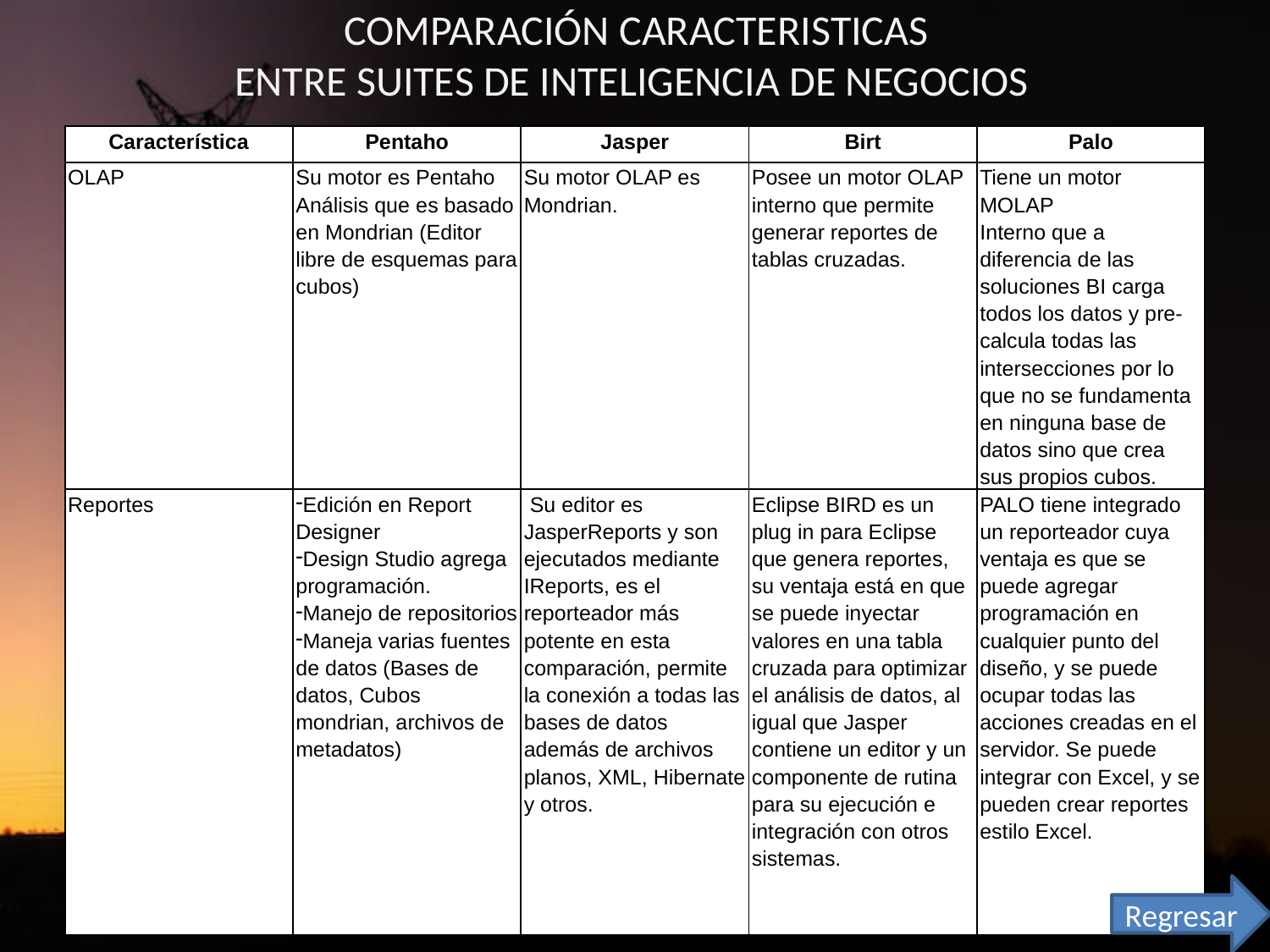

# COMPARACIÓN CARACTERISTICAS ENTRE SUITES DE INTELIGENCIA DE NEGOCIOS
| Característica | Pentaho | Jasper | Birt | Palo |
| --- | --- | --- | --- | --- |
| OLAP | Su motor es Pentaho Análisis que es basado en Mondrian (Editor libre de esquemas para cubos) | Su motor OLAP es Mondrian. | Posee un motor OLAP interno que permite generar reportes de tablas cruzadas. | Tiene un motor MOLAP Interno que a diferencia de las soluciones BI carga todos los datos y pre-calcula todas las intersecciones por lo que no se fundamenta en ninguna base de datos sino que crea sus propios cubos. |
| Reportes | Edición en Report Designer Design Studio agrega programación. Manejo de repositorios Maneja varias fuentes de datos (Bases de datos, Cubos mondrian, archivos de metadatos) | Su editor es JasperReports y son ejecutados mediante IReports, es el reporteador más potente en esta comparación, permite la conexión a todas las bases de datos además de archivos planos, XML, Hibernate y otros. | Eclipse BIRD es un plug in para Eclipse que genera reportes, su ventaja está en que se puede inyectar valores en una tabla cruzada para optimizar el análisis de datos, al igual que Jasper contiene un editor y un componente de rutina para su ejecución e integración con otros sistemas. | PALO tiene integrado un reporteador cuya ventaja es que se puede agregar programación en cualquier punto del diseño, y se puede ocupar todas las acciones creadas en el servidor. Se puede integrar con Excel, y se pueden crear reportes estilo Excel. |
Regresar